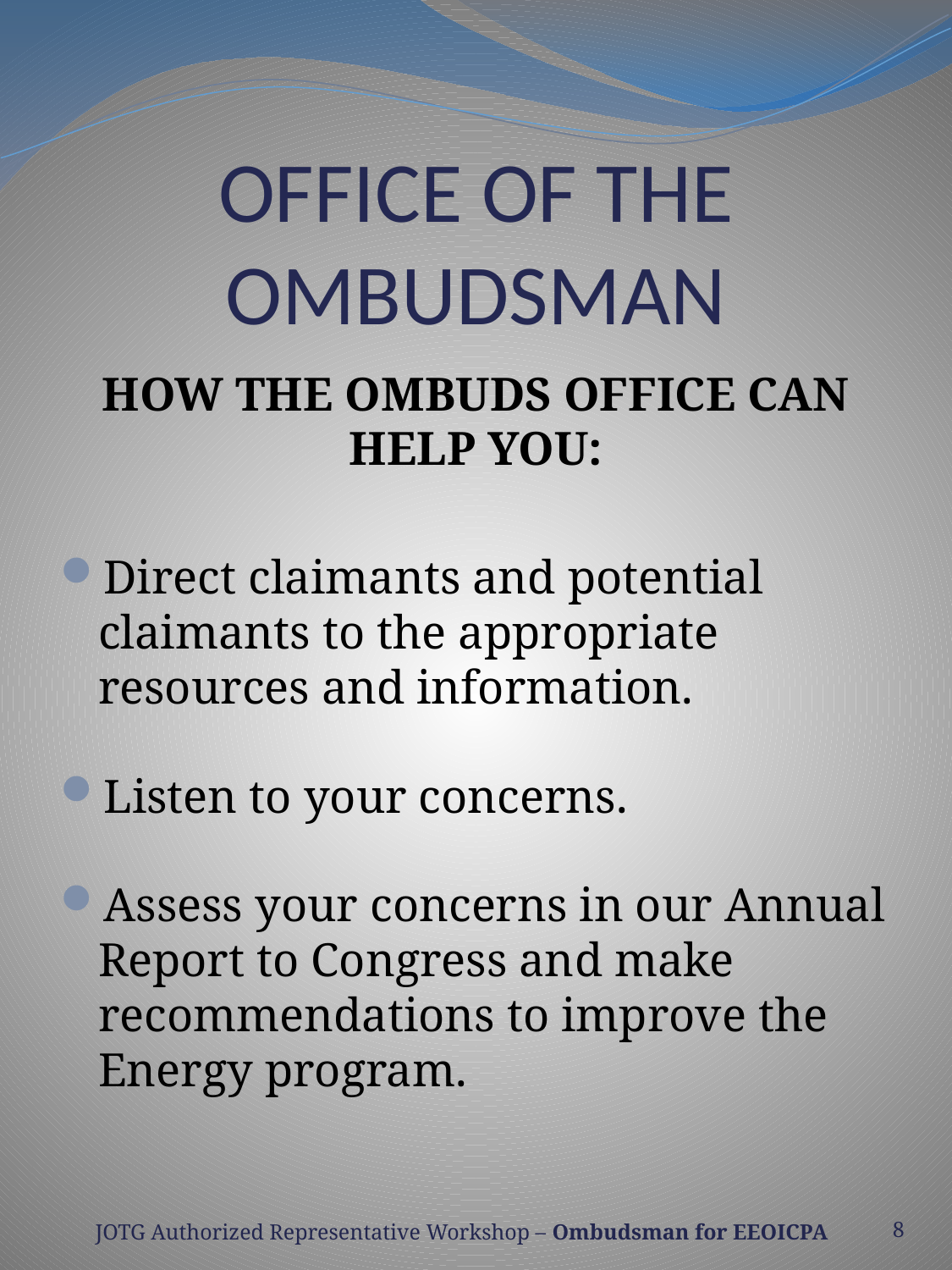

# OFFICE OF THE OMBUDSMAN
HOW THE OMBUDS OFFICE CAN HELP YOU:

Direct claimants and potential claimants to the appropriate resources and information.

Listen to your concerns.

Assess your concerns in our Annual Report to Congress and make recommendations to improve the Energy program.
8
JOTG Authorized Representative Workshop – Ombudsman for EEOICPA